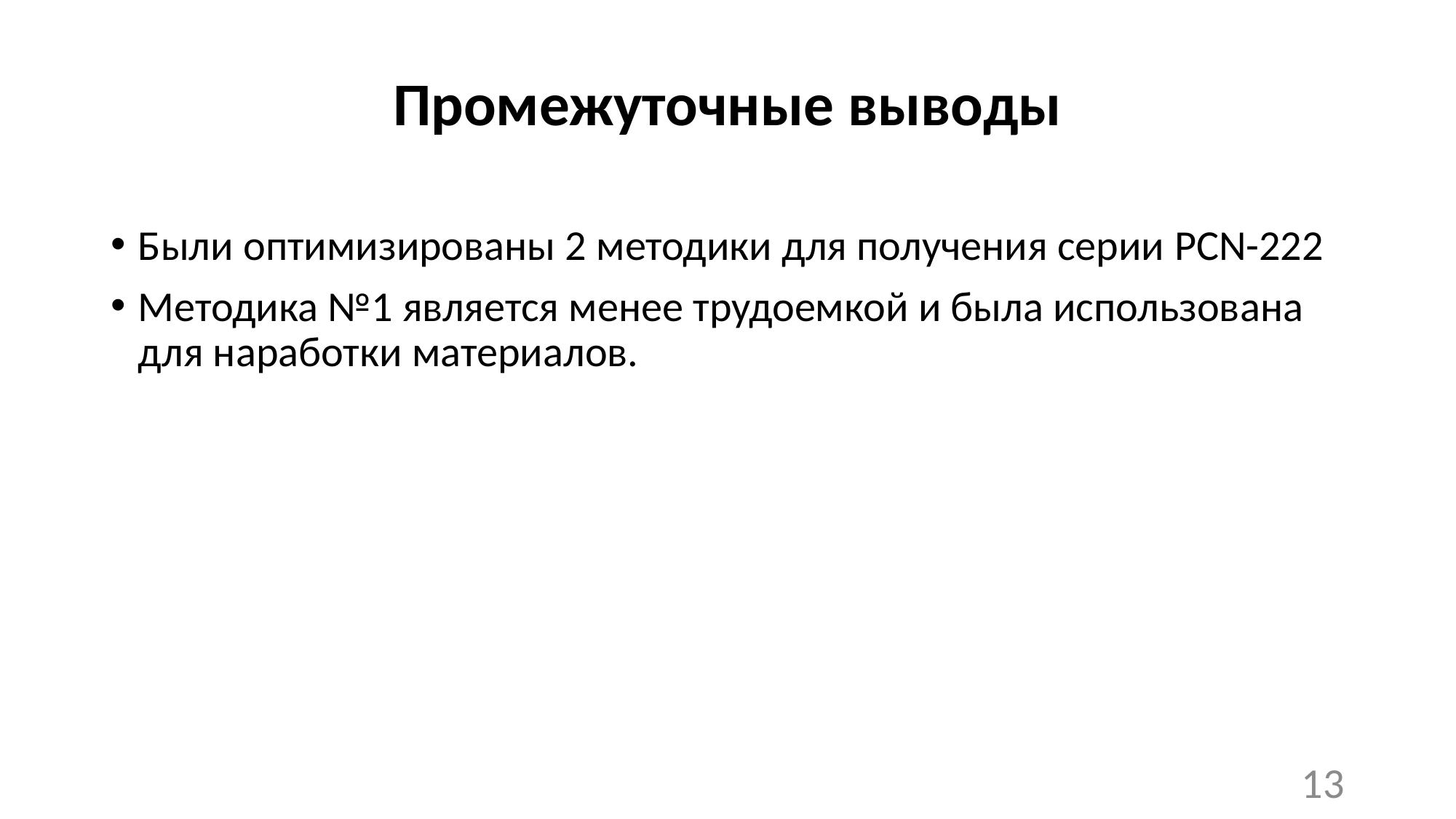

Промежуточные выводы
Были оптимизированы 2 методики для получения серии PCN-222
Методика №1 является менее трудоемкой и была использована для наработки материалов.
13